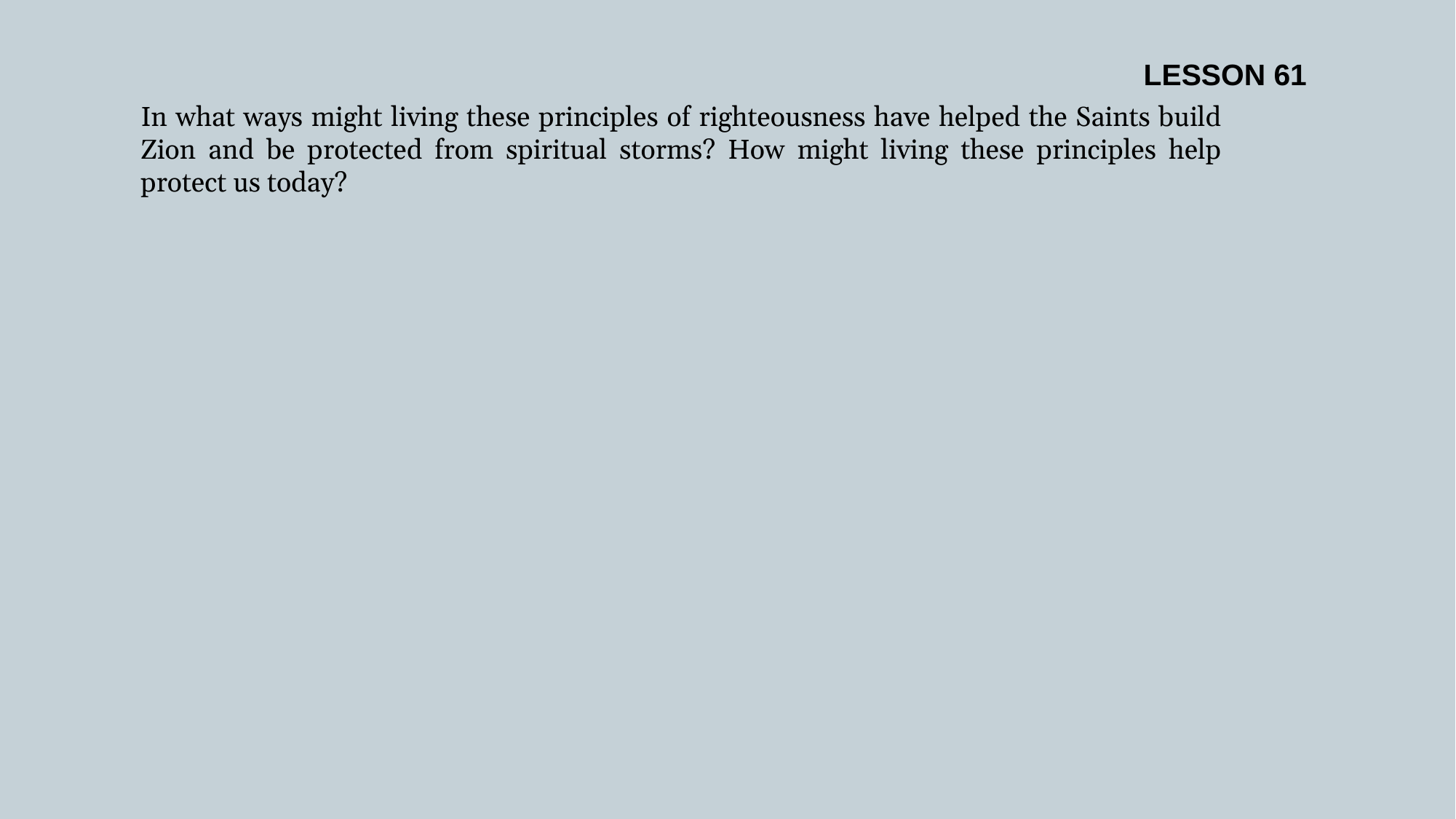

LESSON 61
In what ways might living these principles of righteousness have helped the Saints build Zion and be protected from spiritual storms? How might living these principles help protect us today?